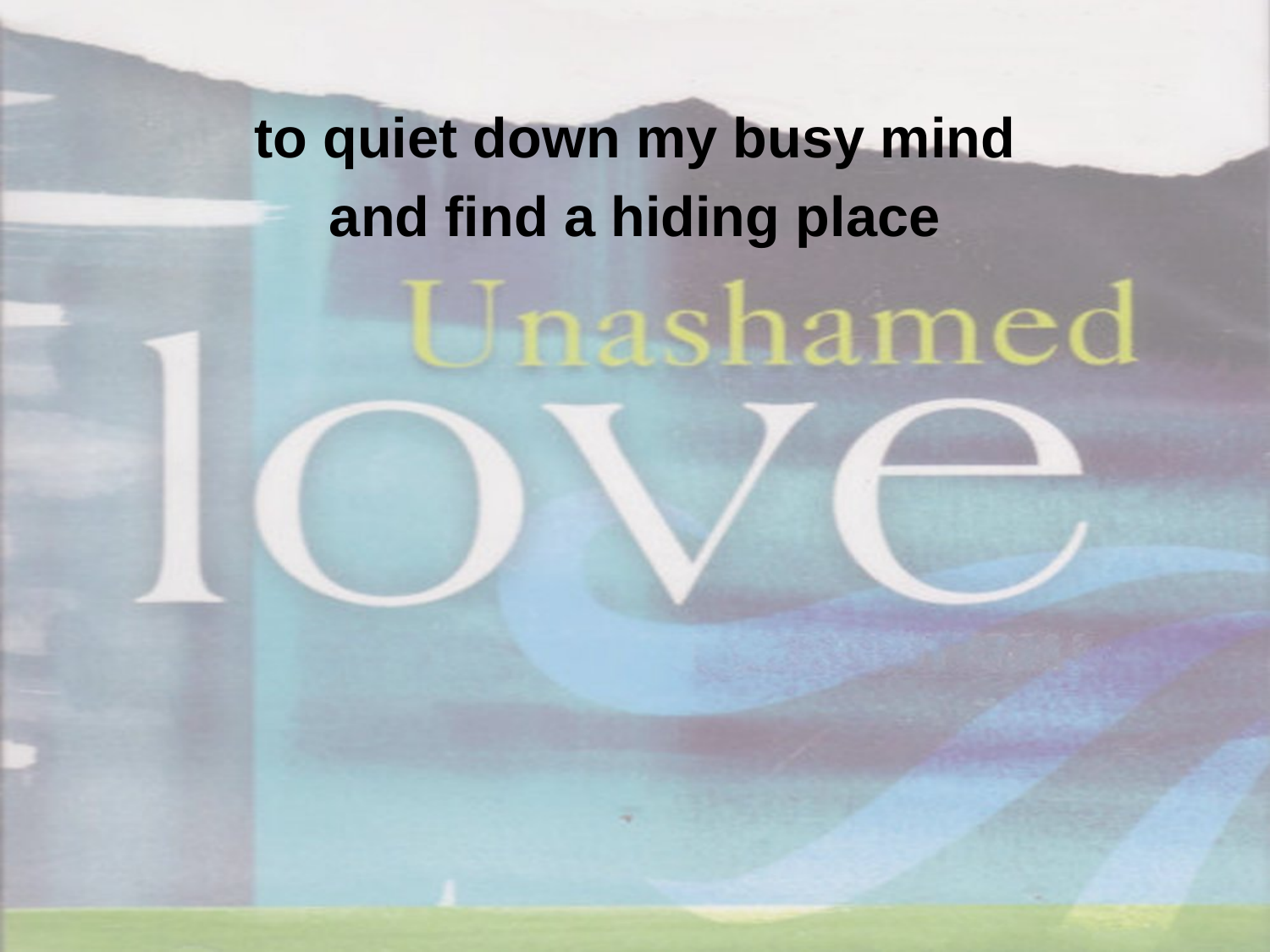

to quiet down my busy mind
and find a hiding place